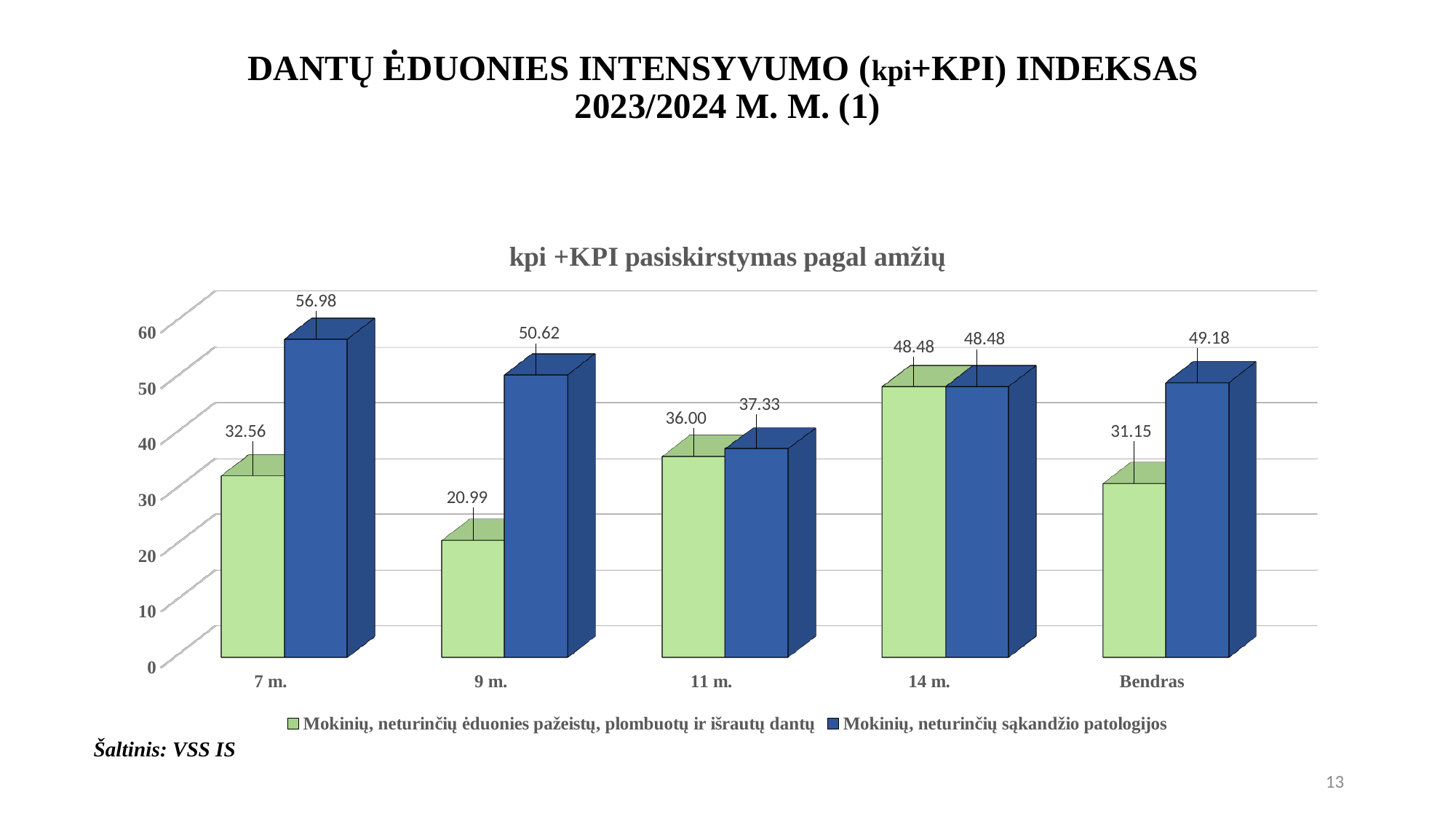

# Dantų ėduonies intensyvumo (kpi+KPI) indeksas 2023/2024 m. m. (1)

[unsupported chart]

Šaltinis: VSS IS
13